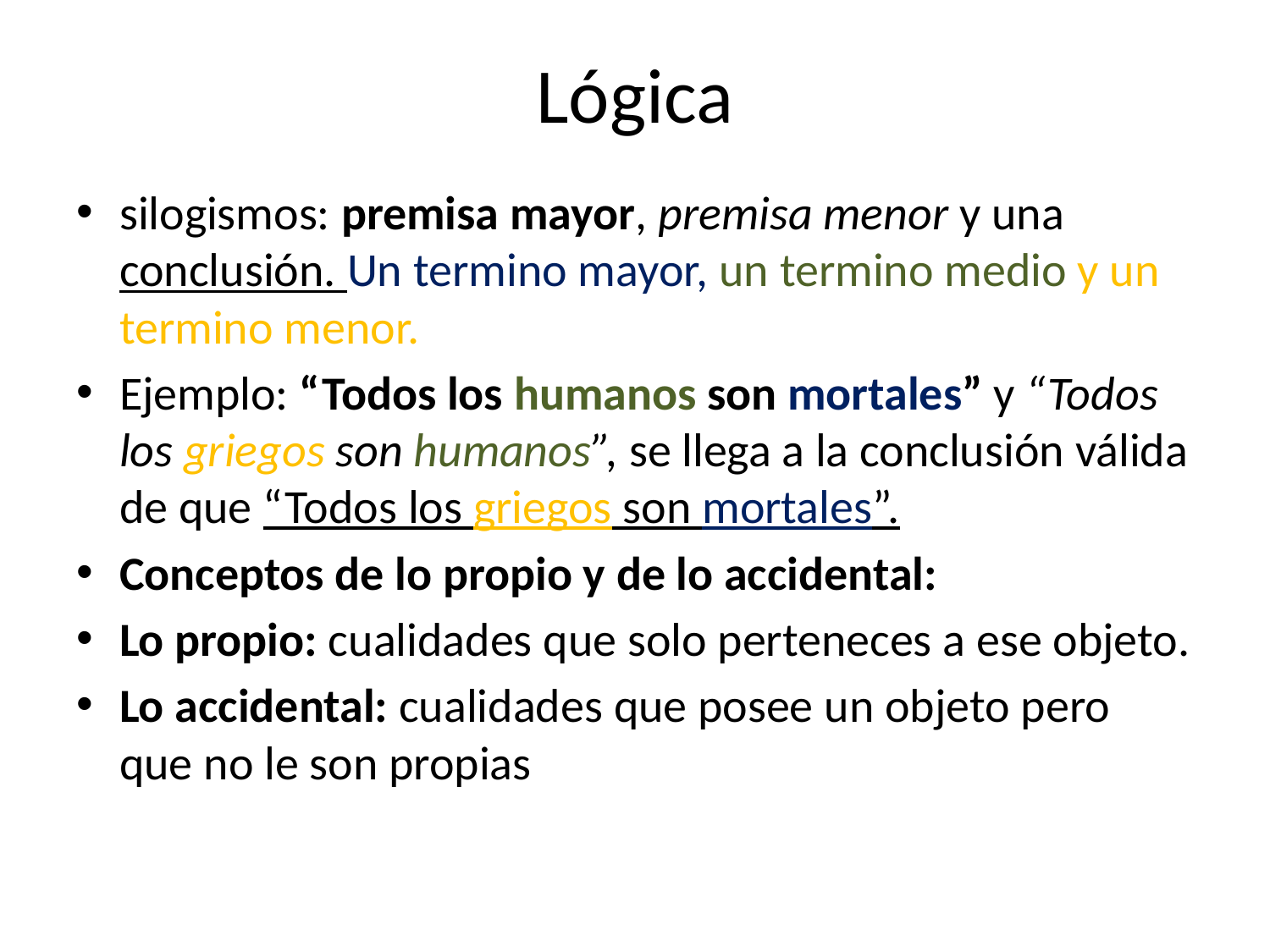

# Lógica
silogismos: premisa mayor, premisa menor y una conclusión. Un termino mayor, un termino medio y un termino menor.
Ejemplo: “Todos los humanos son mortales” y “Todos los griegos son humanos”, se llega a la conclusión válida de que “Todos los griegos son mortales”.
Conceptos de lo propio y de lo accidental:
Lo propio: cualidades que solo perteneces a ese objeto.
Lo accidental: cualidades que posee un objeto pero que no le son propias